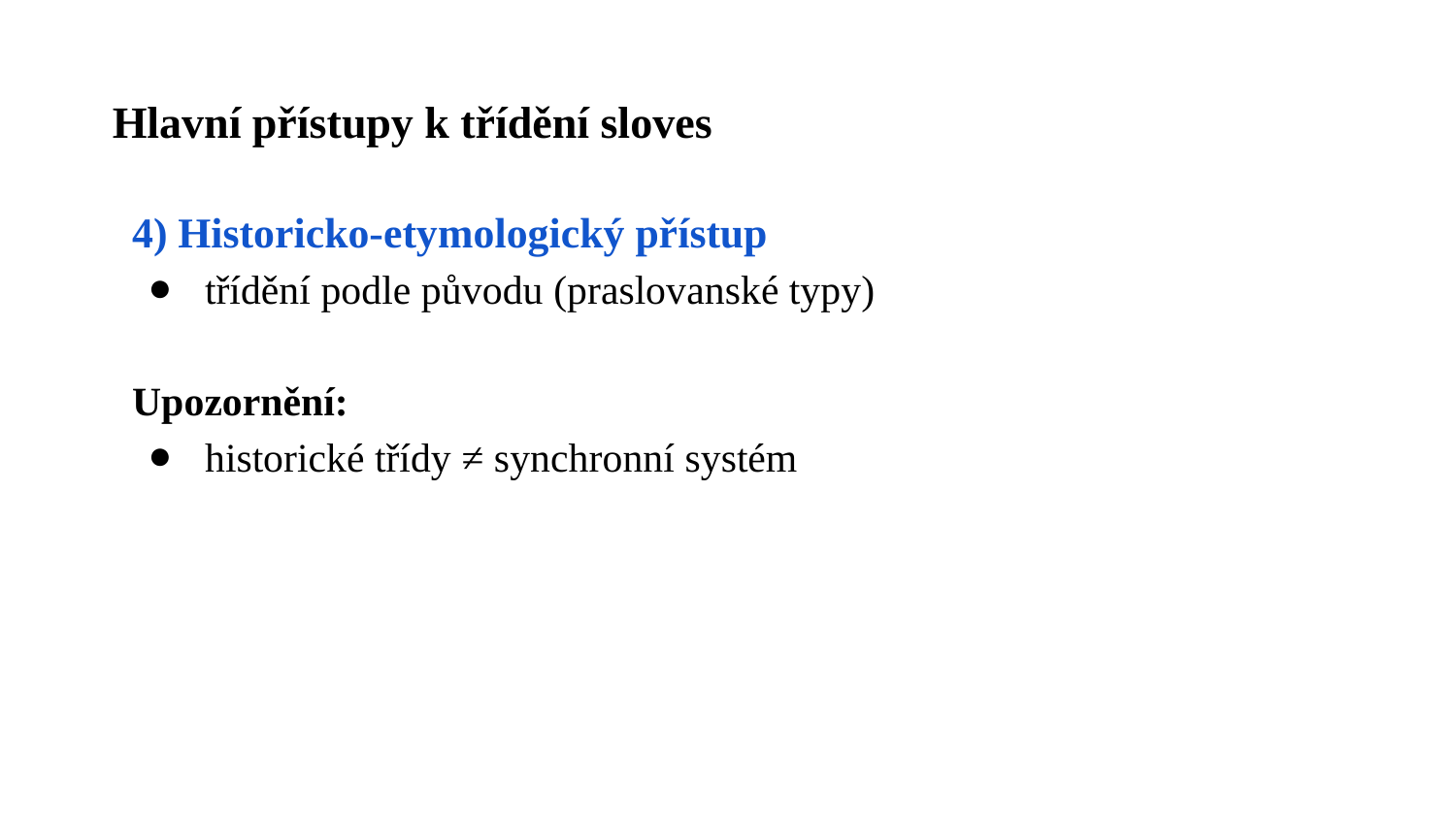

# Hlavní přístupy k třídění sloves
4) Historicko-etymologický přístup
třídění podle původu (praslovanské typy)

Upozornění:
historické třídy ≠ synchronní systém